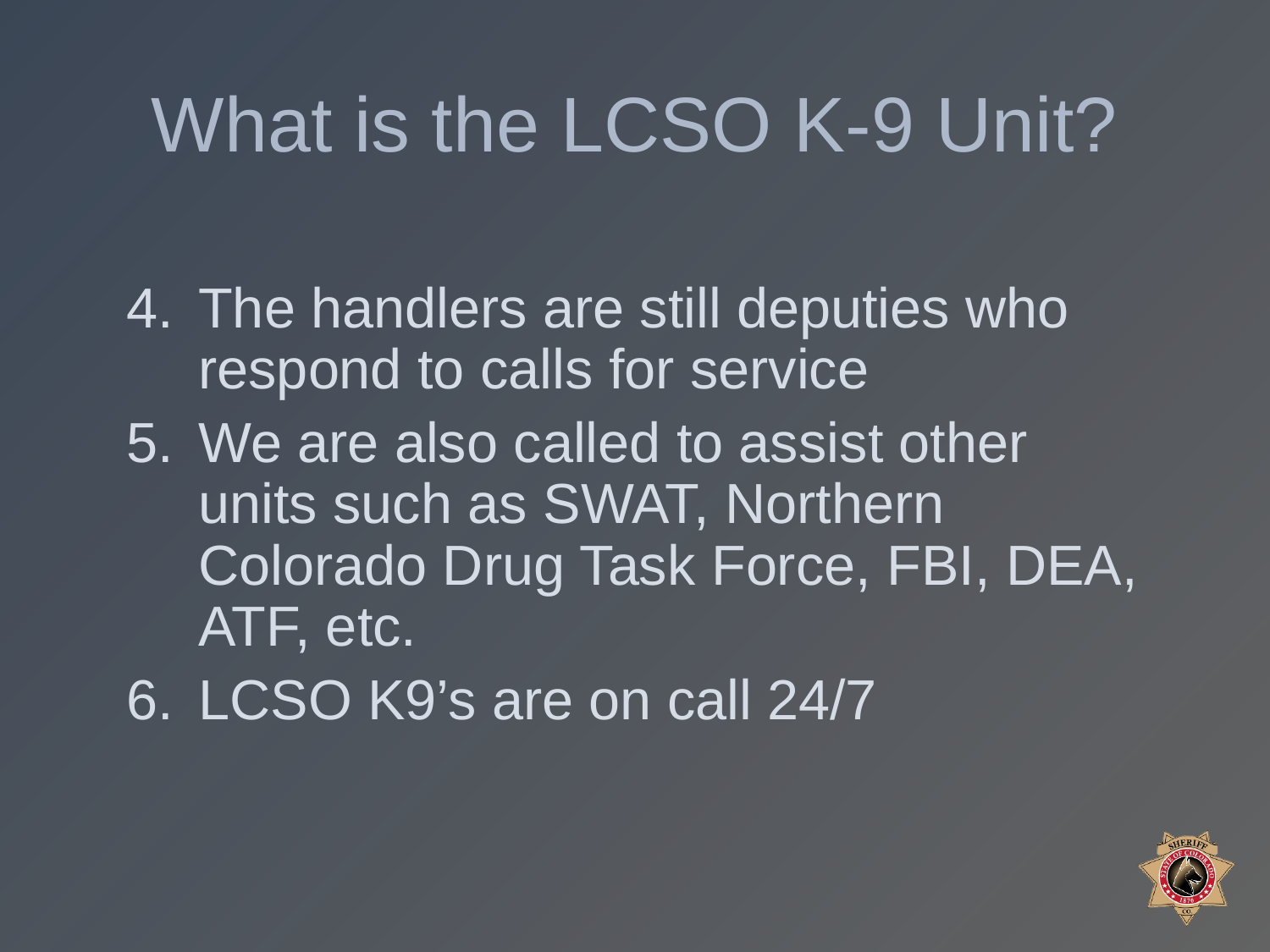

# What is the LCSO K-9 Unit?
The handlers are still deputies who respond to calls for service
We are also called to assist other units such as SWAT, Northern Colorado Drug Task Force, FBI, DEA, ATF, etc.
LCSO K9’s are on call 24/7